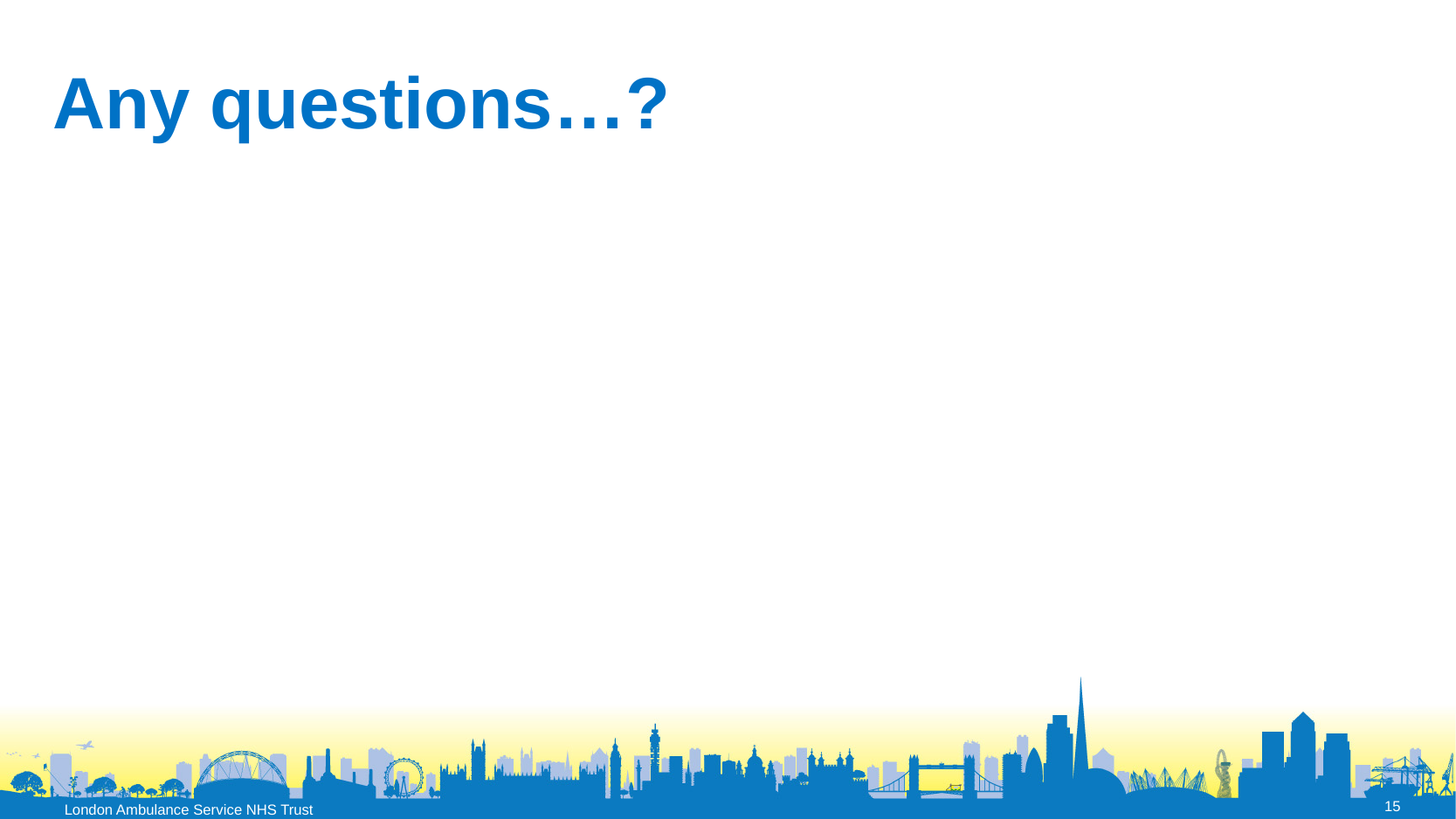

# Any questions…?

15
London Ambulance Service NHS Trust